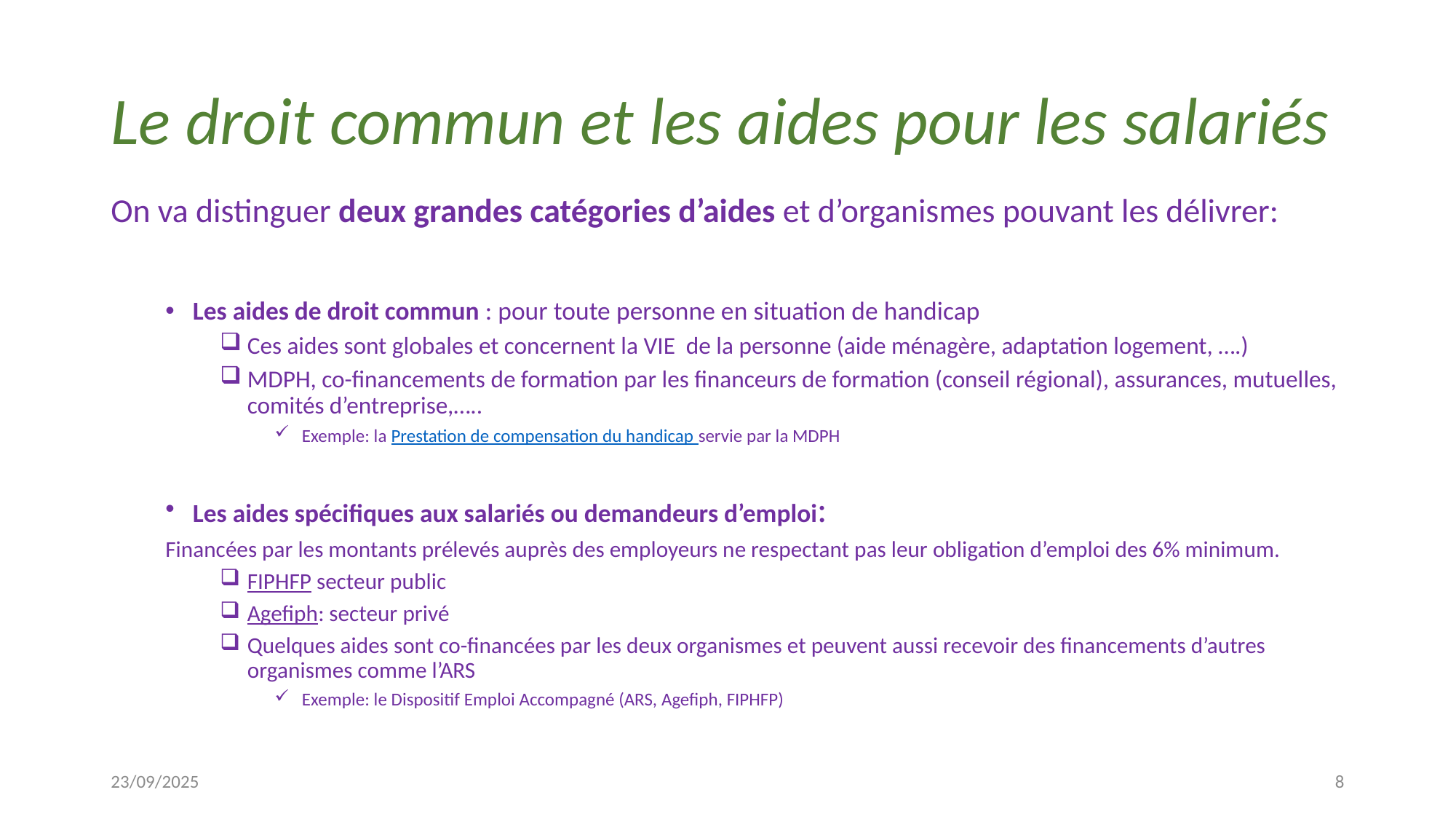

# Le droit commun et les aides pour les salariés
On va distinguer deux grandes catégories d’aides et d’organismes pouvant les délivrer:

Les aides de droit commun : pour toute personne en situation de handicap
Ces aides sont globales et concernent la VIE  de la personne (aide ménagère, adaptation logement, ….)
MDPH, co-financements de formation par les financeurs de formation (conseil régional), assurances, mutuelles, comités d’entreprise,…..
Exemple: la Prestation de compensation du handicap servie par la MDPH

Les aides spécifiques aux salariés ou demandeurs d’emploi:
Financées par les montants prélevés auprès des employeurs ne respectant pas leur obligation d’emploi des 6% minimum.
FIPHFP secteur public
Agefiph: secteur privé
Quelques aides sont co-financées par les deux organismes et peuvent aussi recevoir des financements d’autres organismes comme l’ARS
Exemple: le Dispositif Emploi Accompagné (ARS, Agefiph, FIPHFP)
23/09/2025
8